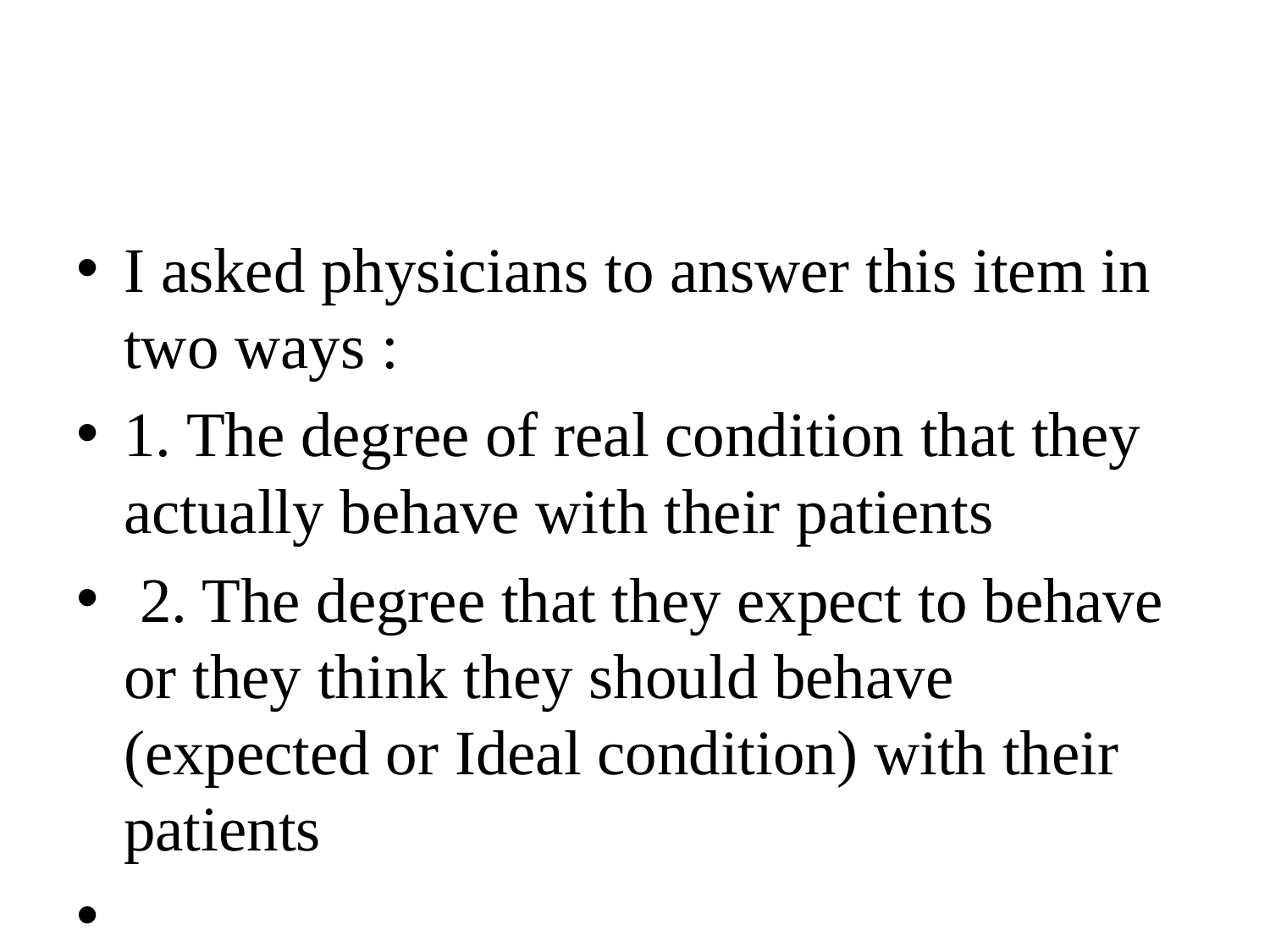

#
I asked physicians to answer this item in two ways :
1. The degree of real condition that they actually behave with their patients
 2. The degree that they expect to behave or they think they should behave (expected or Ideal condition) with their patients